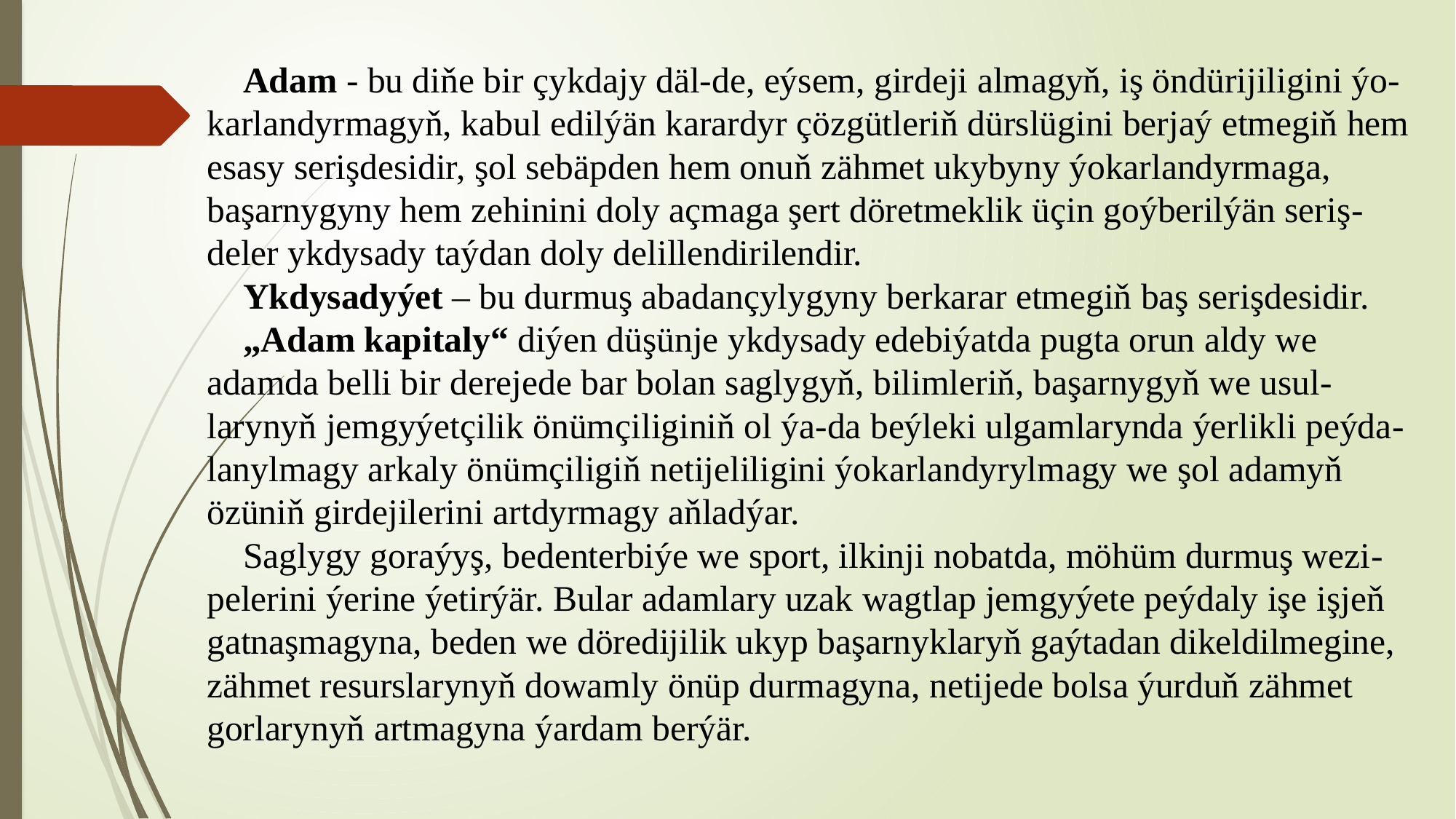

# Adam - bu diňe bir çykdajy däl-de, eýsem, girdeji almagyň, iş öndürijiligini ýo-karlandyrmagyň, kabul edilýän karardyr çözgütleriň dürslügini berjaý etmegiň hem esasy serişdesidir, şol sebäpden hem onuň zähmet ukybyny ýokarlandyrmaga, başarnygyny hem zehinini doly açmaga şert döretmeklik üçin goýberilýän seriş-deler ykdysady taýdan doly delillendirilendir. Ykdysadyýet – bu durmuş abadançylygyny berkarar etmegiň baş serişdesidir. „Adam kapitaly“ diýen düşünje ykdysady edebiýatda pugta orun aldy we adamda belli bir derejede bar bolan saglygyň, bilimleriň, başarnygyň we usul-larynyň jemgyýetçilik önümçiliginiň ol ýa-da beýleki ulgamlarynda ýerlikli peýda-lanylmagy arkaly önümçiligiň netijeliligini ýokarlandyrylmagy we şol adamyň özüniň girdejilerini artdyrmagy aňladýar. Saglygy goraýyş, bedenterbiýe we sport, ilkinji nobatda, möhüm durmuş wezi-pelerini ýerine ýetirýär. Bular adamlary uzak wagtlap jemgyýete peýdaly işe işjeň gatnaşmagyna, beden we döredijilik ukyp başarnyklaryň gaýtadan dikeldilmegine, zähmet resurslarynyň dowamly önüp durmagyna, netijede bolsa ýurduň zähmet gorlarynyň artmagyna ýardam berýär.